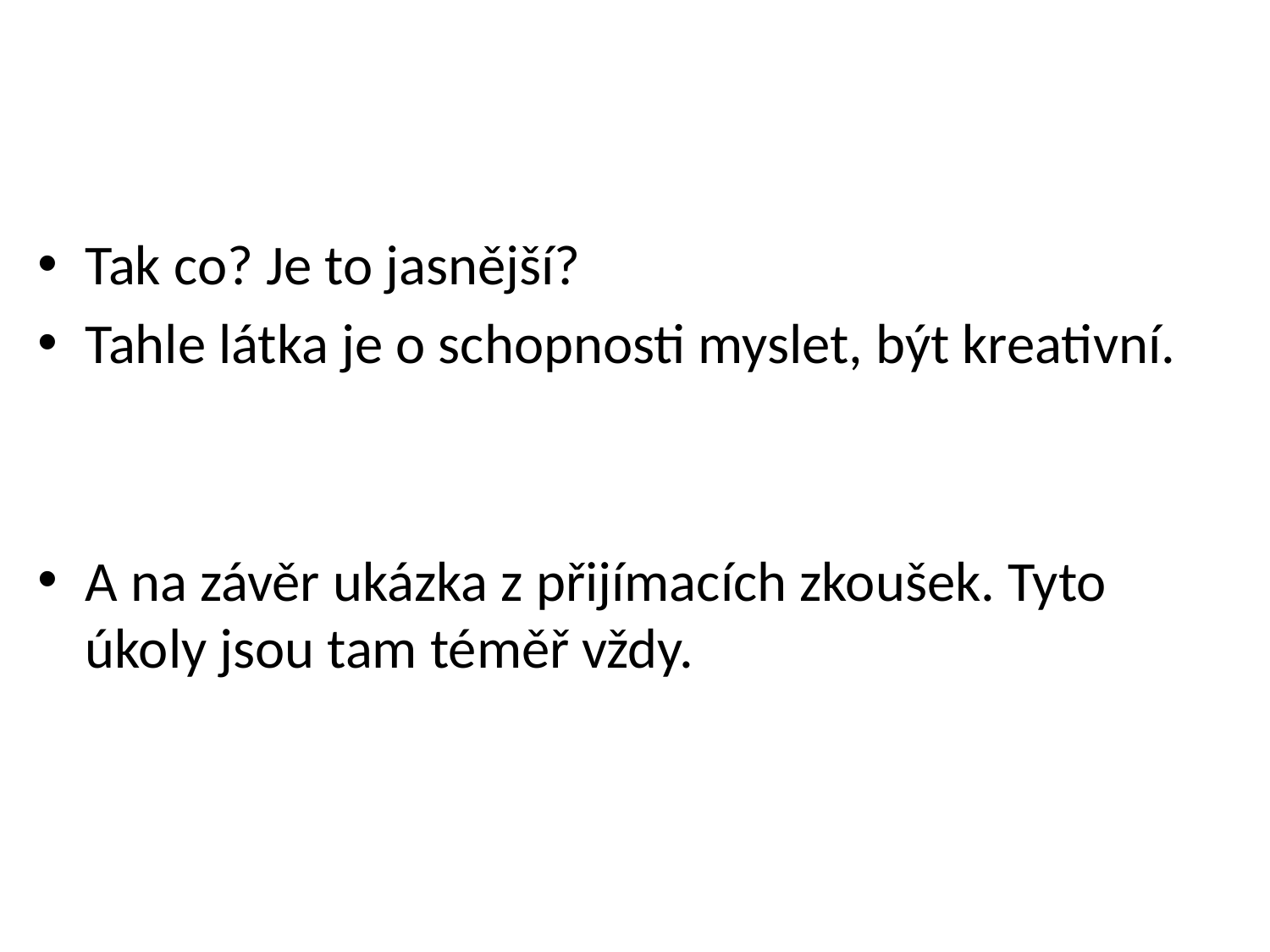

Tak co? Je to jasnější?
Tahle látka je o schopnosti myslet, být kreativní.

A na závěr ukázka z přijímacích zkoušek. Tyto úkoly jsou tam téměř vždy.